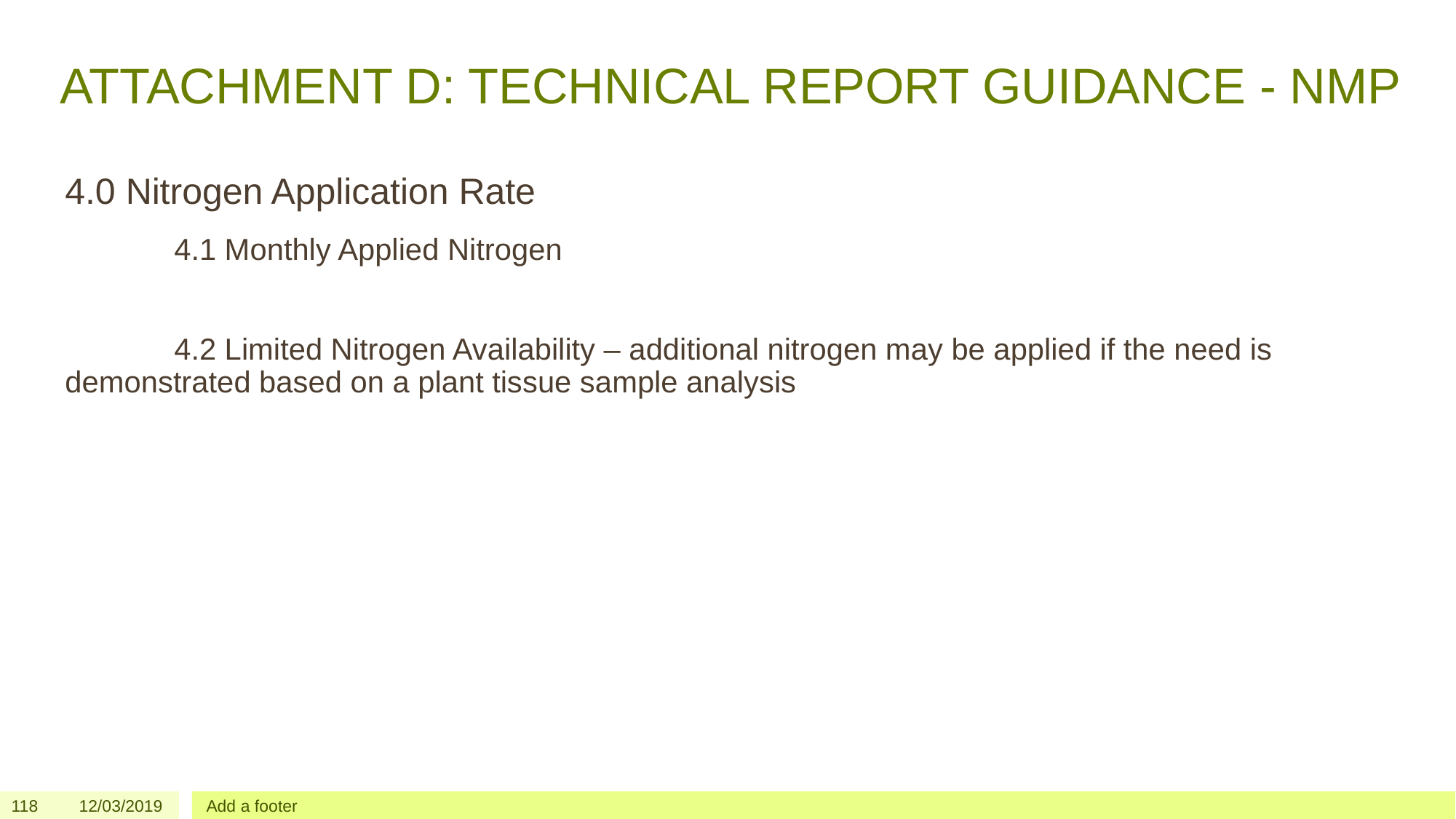

# ATTACHMENT D: TECHNICAL REPORT GUIDANCE - NMP
4.0 Nitrogen Application Rate
	4.1 Monthly Applied Nitrogen

	4.2 Limited Nitrogen Availability – additional nitrogen may be applied if the need is demonstrated based on a plant tissue sample analysis

118
12/03/2019
Add a footer